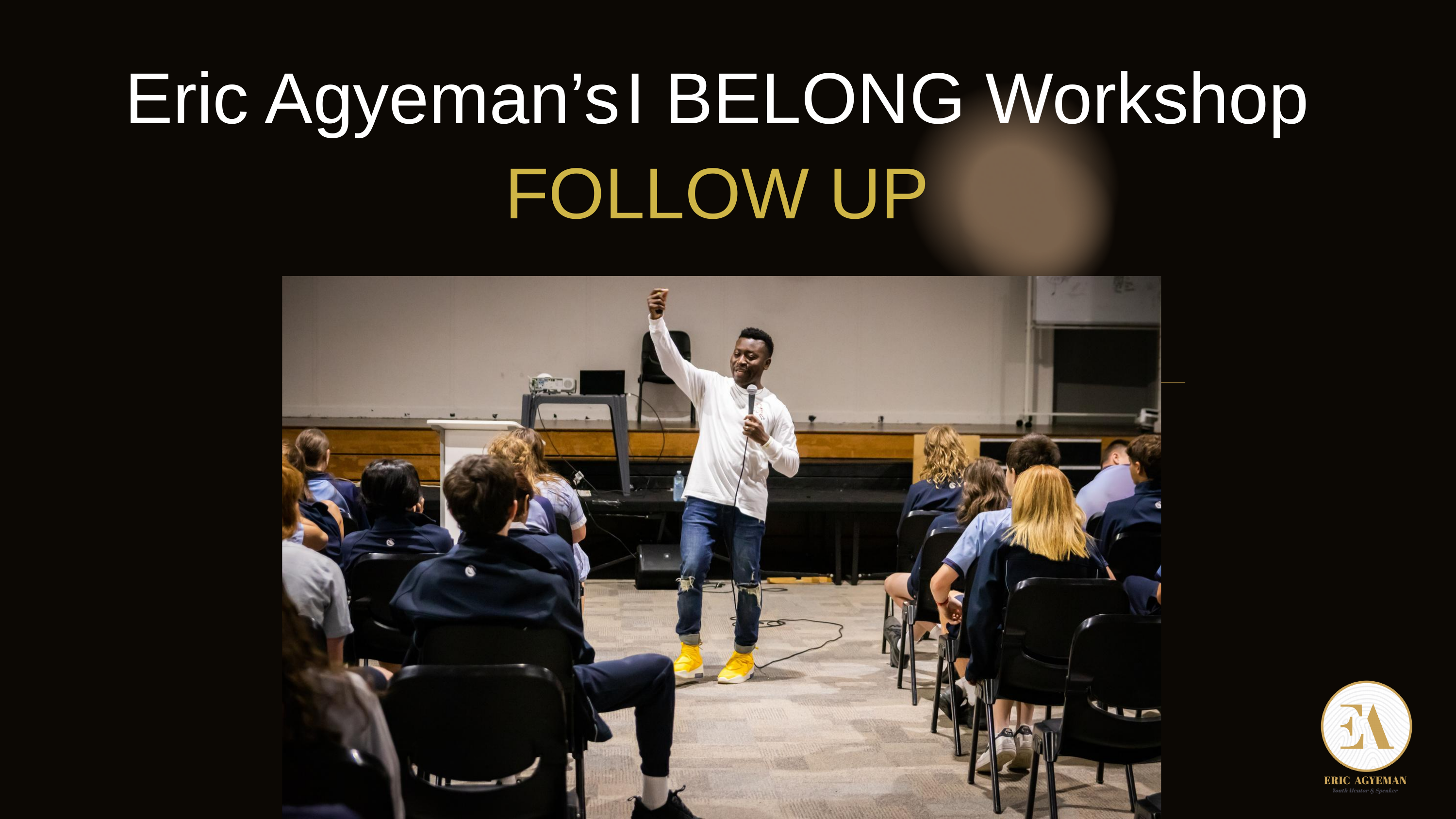

Eric Agyeman’s I BELONG Workshop
FOLLOW UP